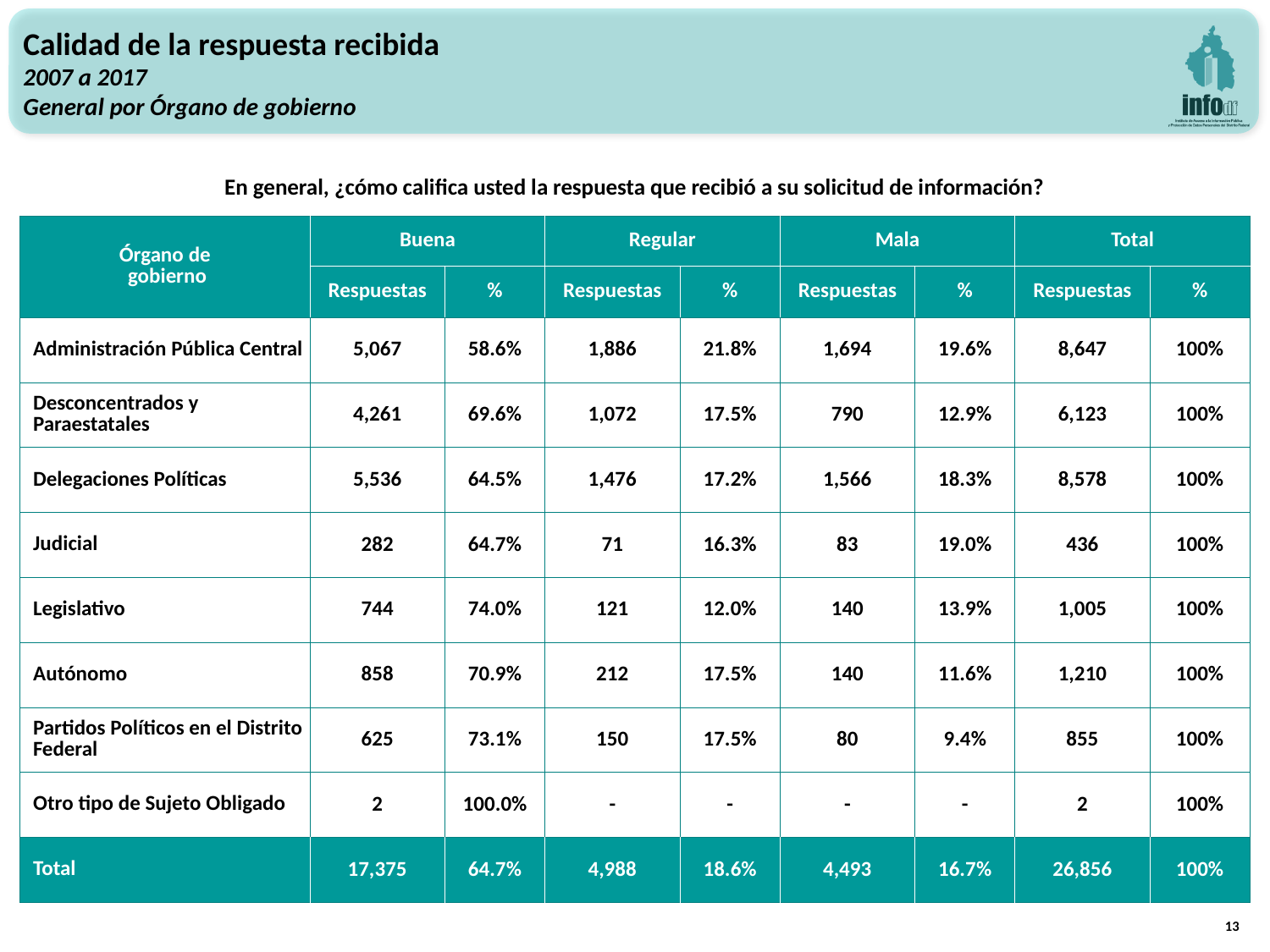

Calidad de la respuesta recibida
2007 a 2017
General por Órgano de gobierno
En general, ¿cómo califica usted la respuesta que recibió a su solicitud de información?
| Órgano de gobierno | Buena |  | Regular |  | Mala |  | Total |  |
| --- | --- | --- | --- | --- | --- | --- | --- | --- |
|  | Respuestas | % | Respuestas | % | Respuestas | % | Respuestas | % |
| Administración Pública Central | 5,067 | 58.6% | 1,886 | 21.8% | 1,694 | 19.6% | 8,647 | 100% |
| Desconcentrados y Paraestatales | 4,261 | 69.6% | 1,072 | 17.5% | 790 | 12.9% | 6,123 | 100% |
| Delegaciones Políticas | 5,536 | 64.5% | 1,476 | 17.2% | 1,566 | 18.3% | 8,578 | 100% |
| Judicial | 282 | 64.7% | 71 | 16.3% | 83 | 19.0% | 436 | 100% |
| Legislativo | 744 | 74.0% | 121 | 12.0% | 140 | 13.9% | 1,005 | 100% |
| Autónomo | 858 | 70.9% | 212 | 17.5% | 140 | 11.6% | 1,210 | 100% |
| Partidos Políticos en el Distrito Federal | 625 | 73.1% | 150 | 17.5% | 80 | 9.4% | 855 | 100% |
| Otro tipo de Sujeto Obligado | 2 | 100.0% | - | - | - | - | 2 | 100% |
| Total | 17,375 | 64.7% | 4,988 | 18.6% | 4,493 | 16.7% | 26,856 | 100% |
13